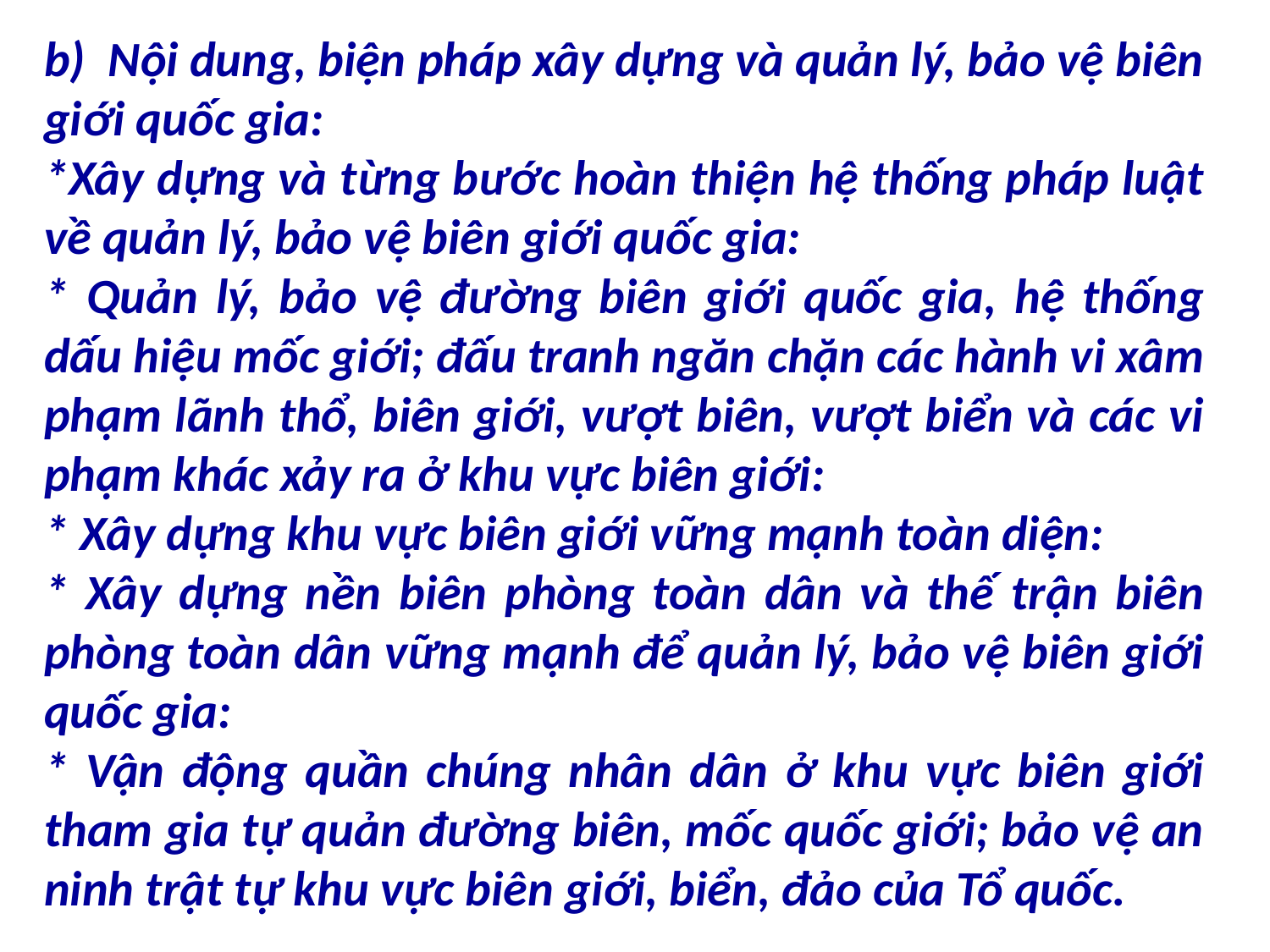

b)  Nội dung, biện pháp xây dựng và quản lý, bảo vệ biên giới quốc gia:
*Xây dựng và từng bước hoàn thiện hệ thống pháp luật về quản lý, bảo vệ biên giới quốc gia:
* Quản lý, bảo vệ đường biên giới quốc gia, hệ thống dấu hiệu mốc giới; đấu tranh ngăn chặn các hành vi xâm phạm lãnh thổ, biên giới, vượt biên, vượt biển và các vi phạm khác xảy ra ở khu vực biên giới:
* Xây dựng khu vực biên giới vững mạnh toàn diện:
* Xây dựng nền biên phòng toàn dân và thế trận biên phòng toàn dân vững mạnh để quản lý, bảo vệ biên giới quốc gia:
* Vận động quần chúng nhân dân ở khu vực biên giới tham gia tự quản đường biên, mốc quốc giới; bảo vệ an ninh trật tự khu vực biên giới, biển, đảo của Tổ quốc.